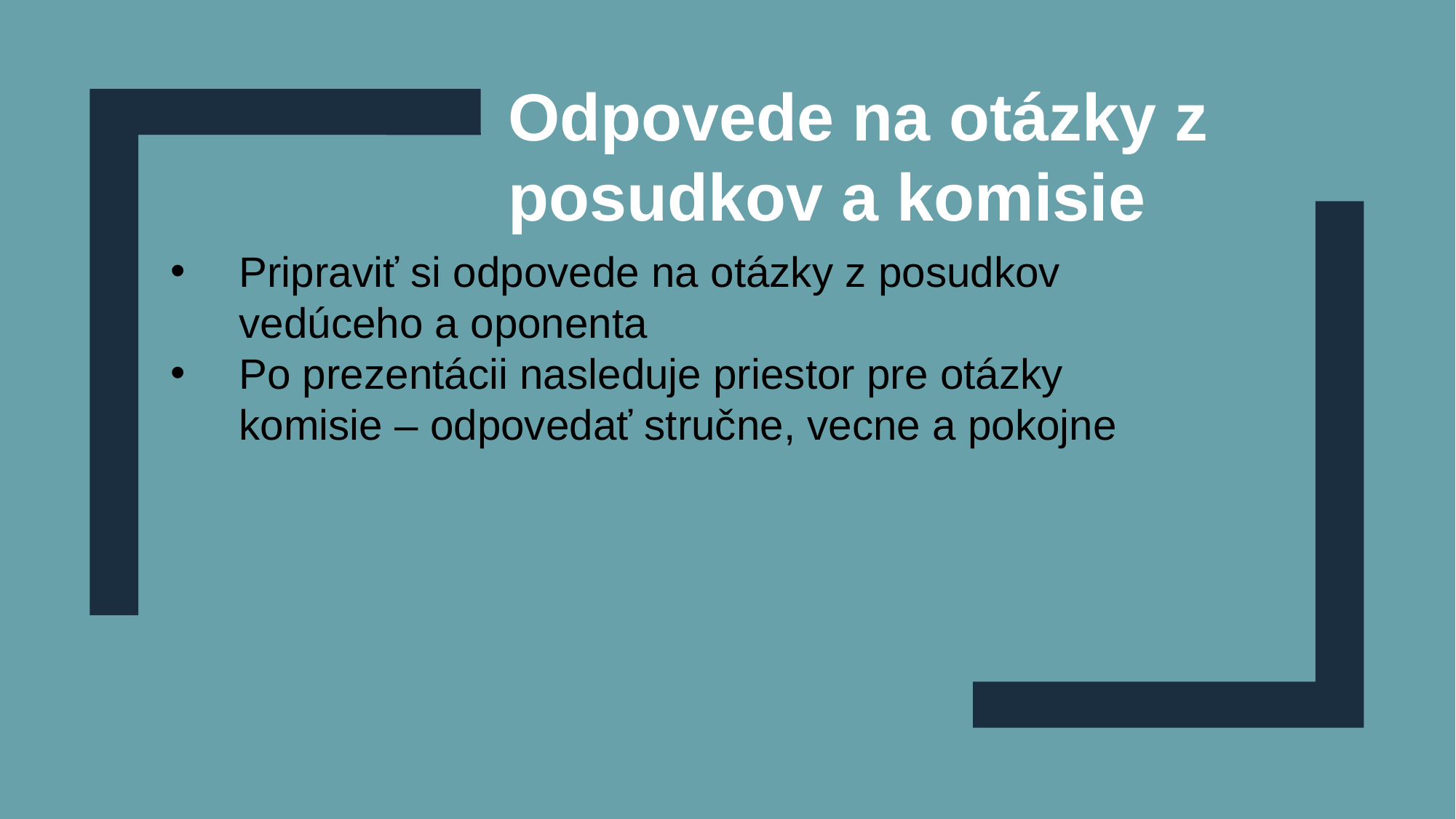

Odpovede na otázky z posudkov a komisie

Pripraviť si odpovede na otázky z posudkov vedúceho a oponenta
Po prezentácii nasleduje priestor pre otázky komisie – odpovedať stručne, vecne a pokojne